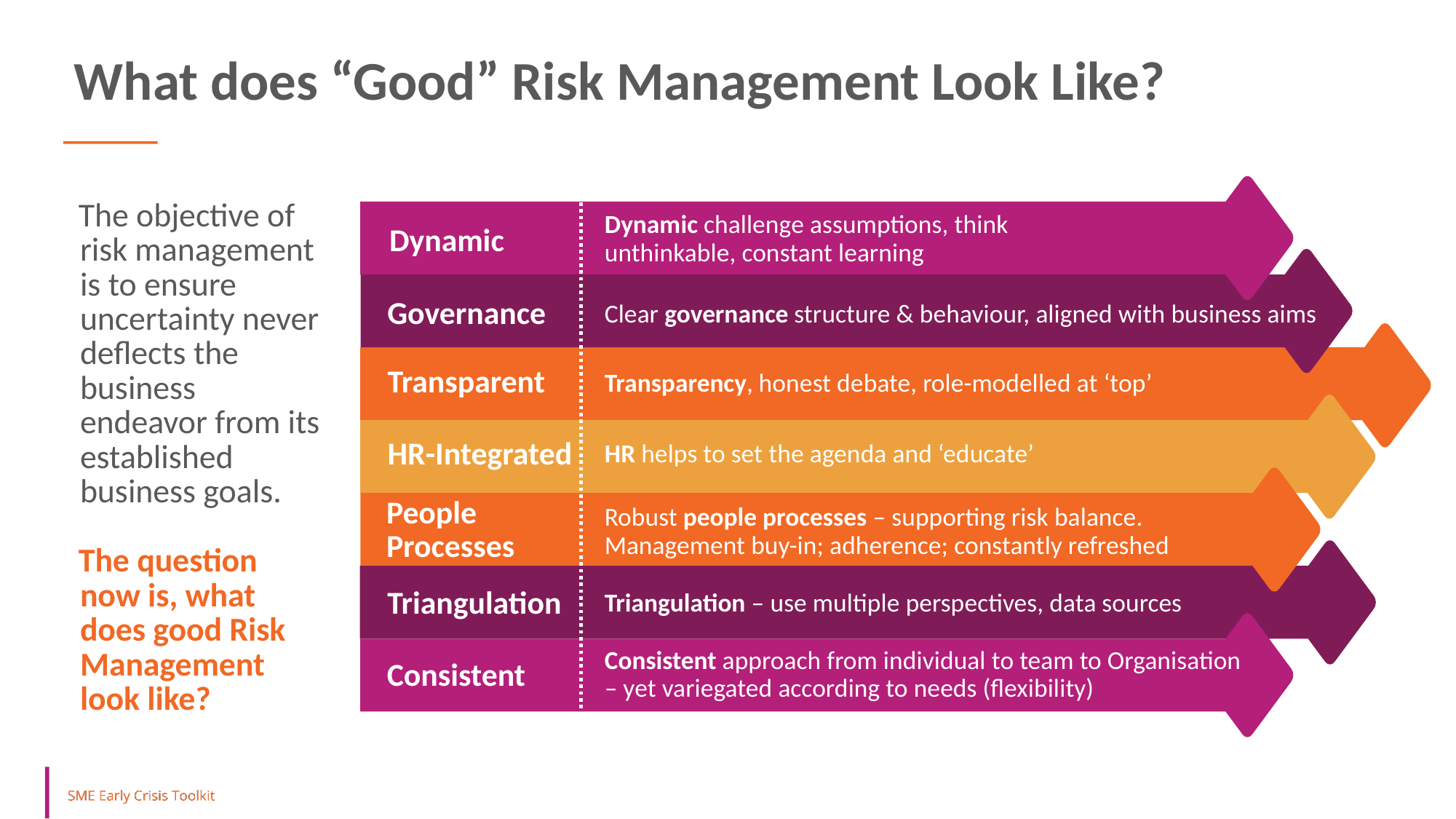

What does “Good” Risk Management Look Like?

Dynamic challenge assumptions, think unthinkable, constant learning
Dynamic
Governance
Clear governance structure & behaviour, aligned with business aims
Transparent
Transparency, honest debate, role-modelled at ‘top’
HR-Integrated
HR helps to set the agenda and ‘educate’
People Processes
Robust people processes – supporting risk balance. Management buy-in; adherence; constantly refreshed
Triangulation
Triangulation – use multiple perspectives, data sources
Consistent approach from individual to team to Organisation – yet variegated according to needs (flexibility)
Consistent
The objective of risk management is to ensure uncertainty never deflects the business  endeavor from its established business goals.

The question now is, what does good Risk Management look like?